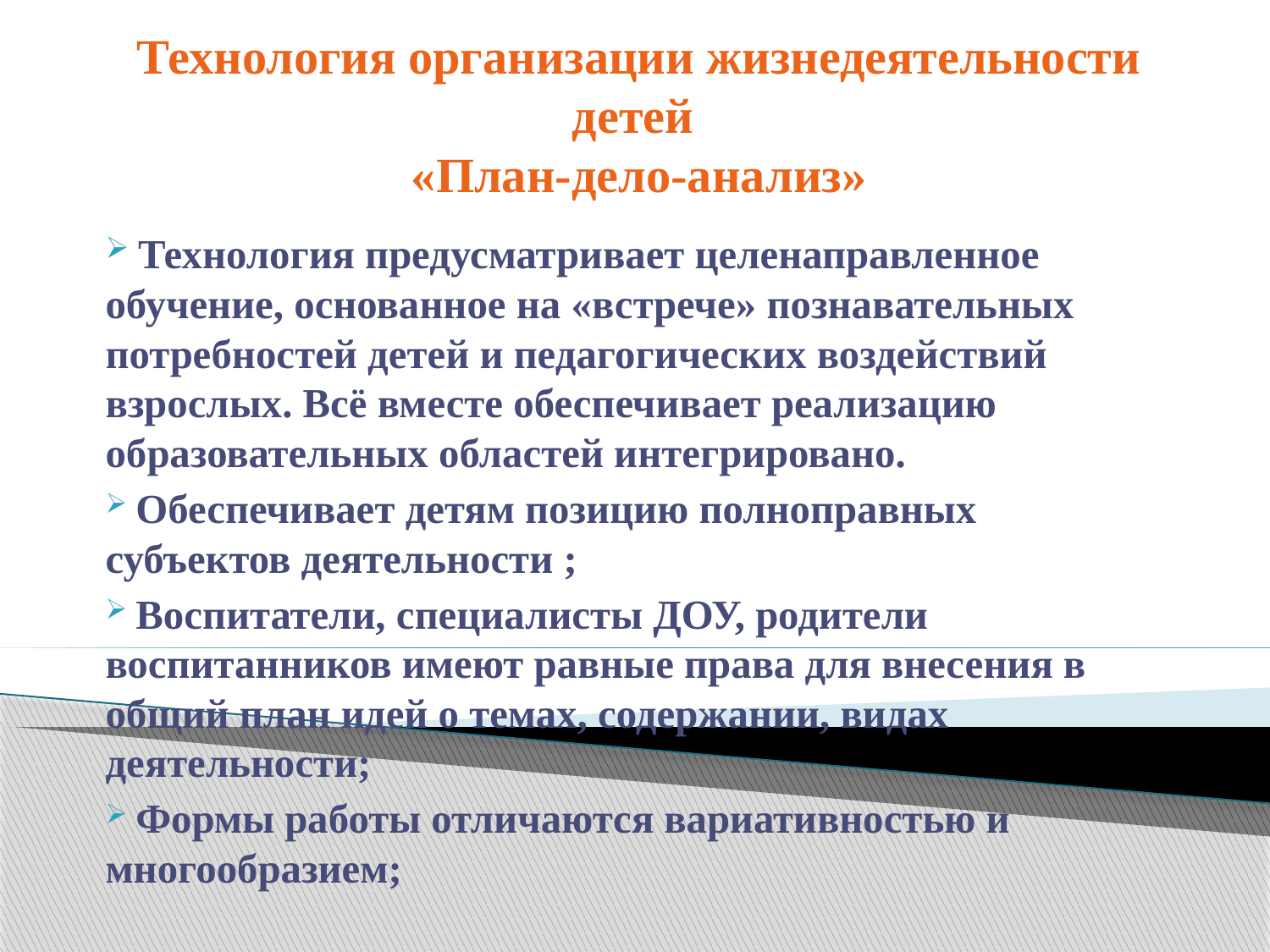

# Технология организации жизнедеятельности детей «План-дело-анализ»
 Технология предусматривает целенаправленное обучение, основанное на «встрече» познавательных потребностей детей и педагогических воздействий взрослых. Всё вместе обеспечивает реализацию образовательных областей интегрировано.
 Обеспечивает детям позицию полноправных субъектов деятельности ;
 Воспитатели, специалисты ДОУ, родители воспитанников имеют равные права для внесения в общий план идей о темах, содержании, видах деятельности;
 Формы работы отличаются вариативностью и многообразием;